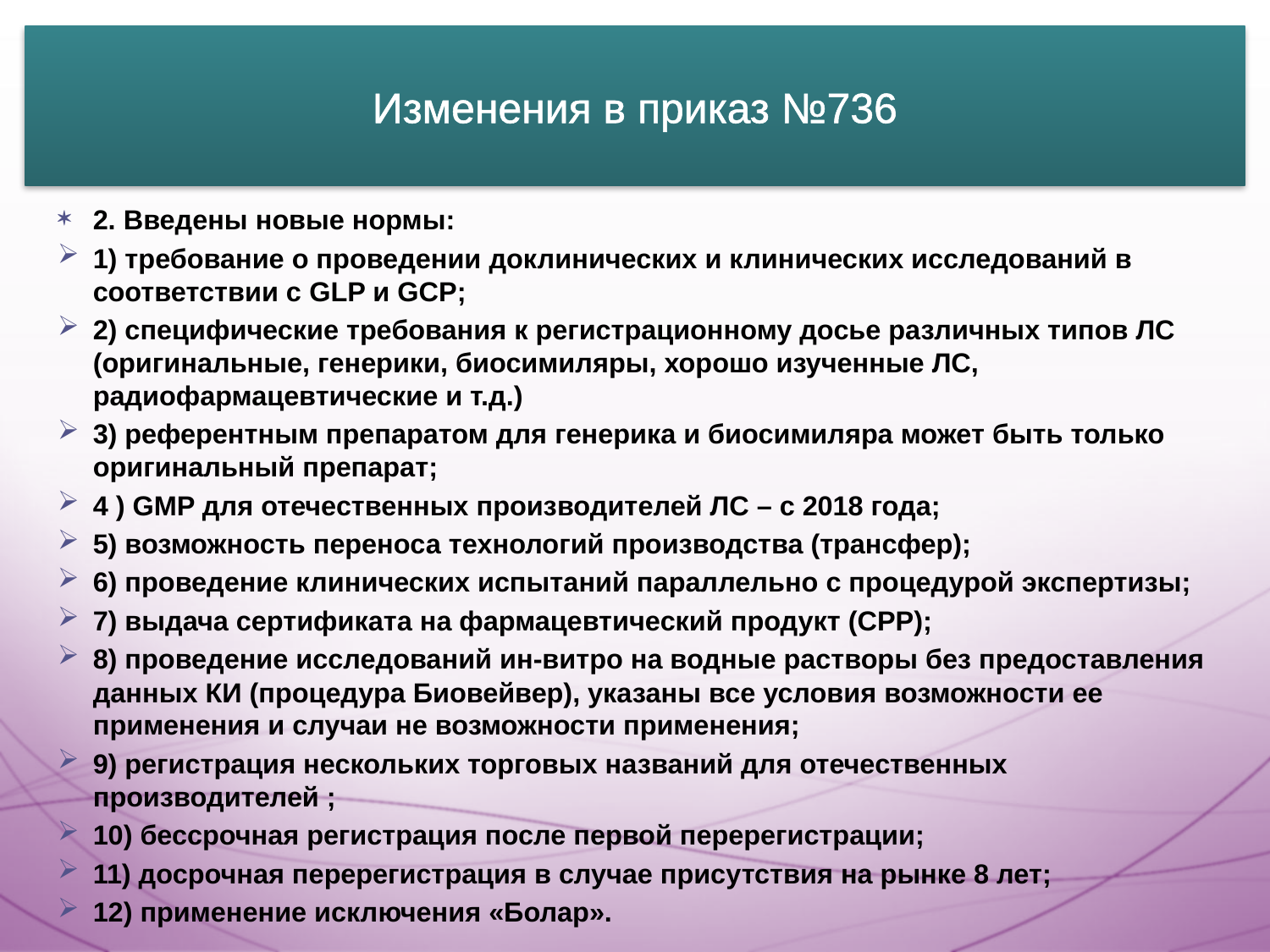

# Изменения в приказ №736
2. Введены новые нормы:
1) требование о проведении доклинических и клинических исследований в соответствии с GLP и GCP;
2) специфические требования к регистрационному досье различных типов ЛС (оригинальные, генерики, биосимиляры, хорошо изученные ЛС, радиофармацевтические и т.д.)
3) референтным препаратом для генерика и биосимиляра может быть только оригинальный препарат;
4 ) GMP для отечественных производителей ЛС – с 2018 года;
5) возможность переноса технологий производства (трансфер);
6) проведение клинических испытаний параллельно с процедурой экспертизы;
7) выдача сертификата на фармацевтический продукт (СРР);
8) проведение исследований ин-витро на водные растворы без предоставления данных КИ (процедура Биовейвер), указаны все условия возможности ее применения и случаи не возможности применения;
9) регистрация нескольких торговых названий для отечественных производителей ;
10) бессрочная регистрация после первой перерегистрации;
11) досрочная перерегистрация в случае присутствия на рынке 8 лет;
12) применение исключения «Болар».